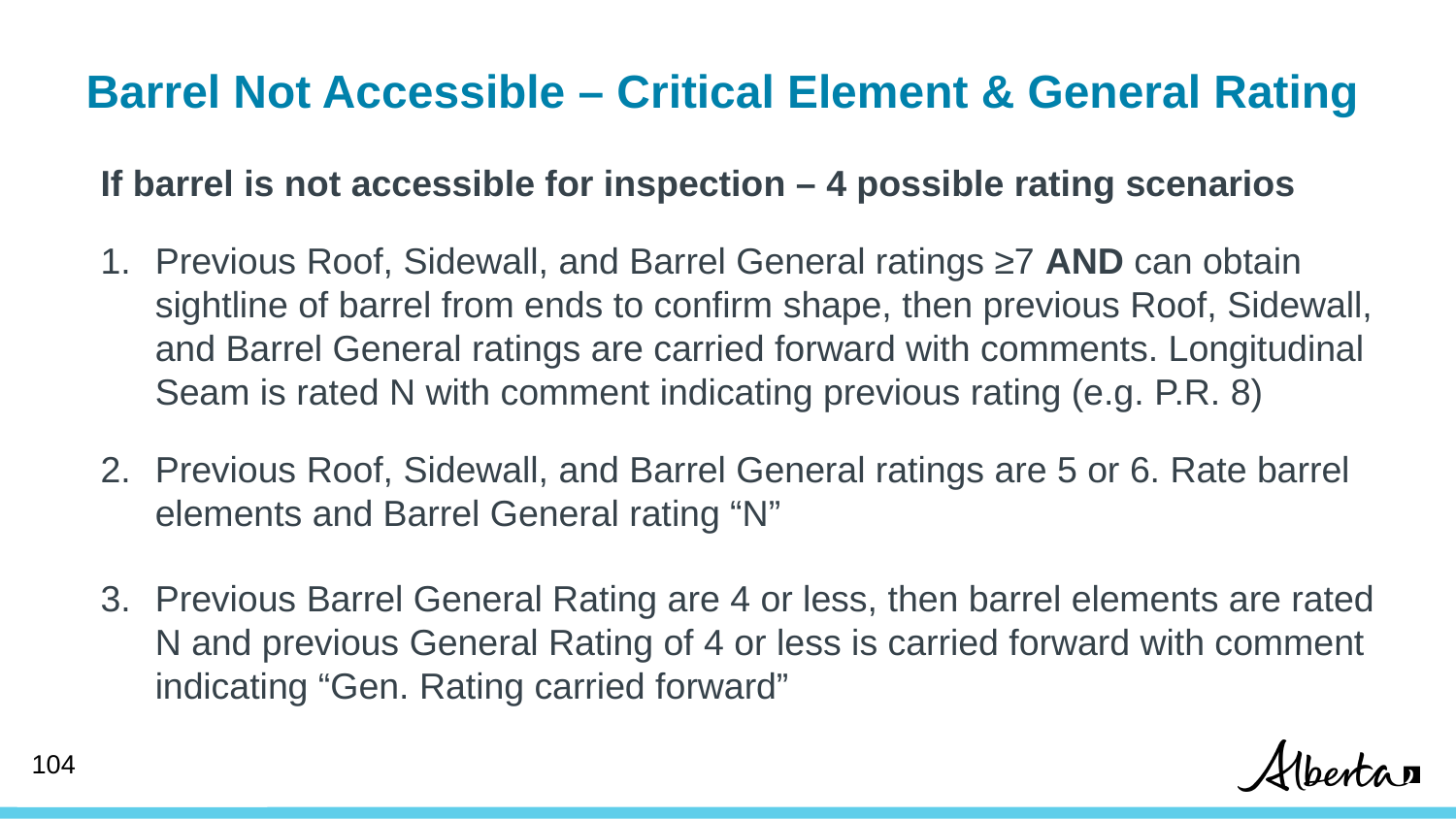

# Barrel Not Accessible – Critical Element & General Rating

If barrel is not accessible for inspection – 4 possible rating scenarios

Previous Roof, Sidewall, and Barrel General ratings ≥7 AND can obtain sightline of barrel from ends to confirm shape, then previous Roof, Sidewall, and Barrel General ratings are carried forward with comments. Longitudinal Seam is rated N with comment indicating previous rating (e.g. P.R. 8)

Previous Roof, Sidewall, and Barrel General ratings are 5 or 6. Rate barrel elements and Barrel General rating “N”

Previous Barrel General Rating are 4 or less, then barrel elements are rated N and previous General Rating of 4 or less is carried forward with comment indicating “Gen. Rating carried forward”

3. Previous Roof, Sidewall, Longitudinal Seam and Barrel General ratings are 5      or 6, rate barrel elements and Barrel General Rating “N”

104